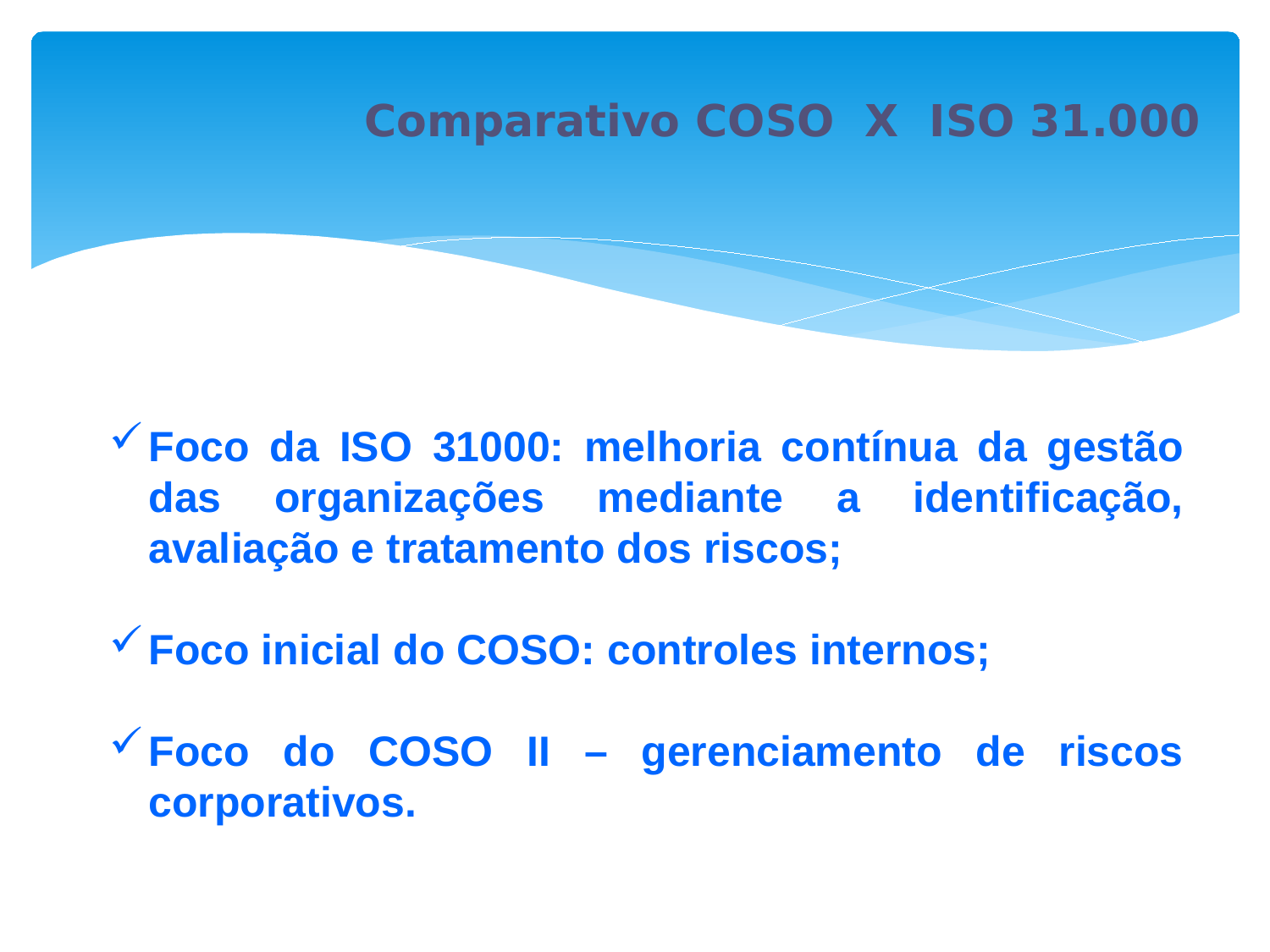

Comparativo COSO  X  ISO 31.000
Foco da ISO 31000: melhoria contínua da gestão das organizações mediante a identificação, avaliação e tratamento dos riscos;

Foco inicial do COSO: controles internos;

Foco do COSO II – gerenciamento de riscos corporativos.